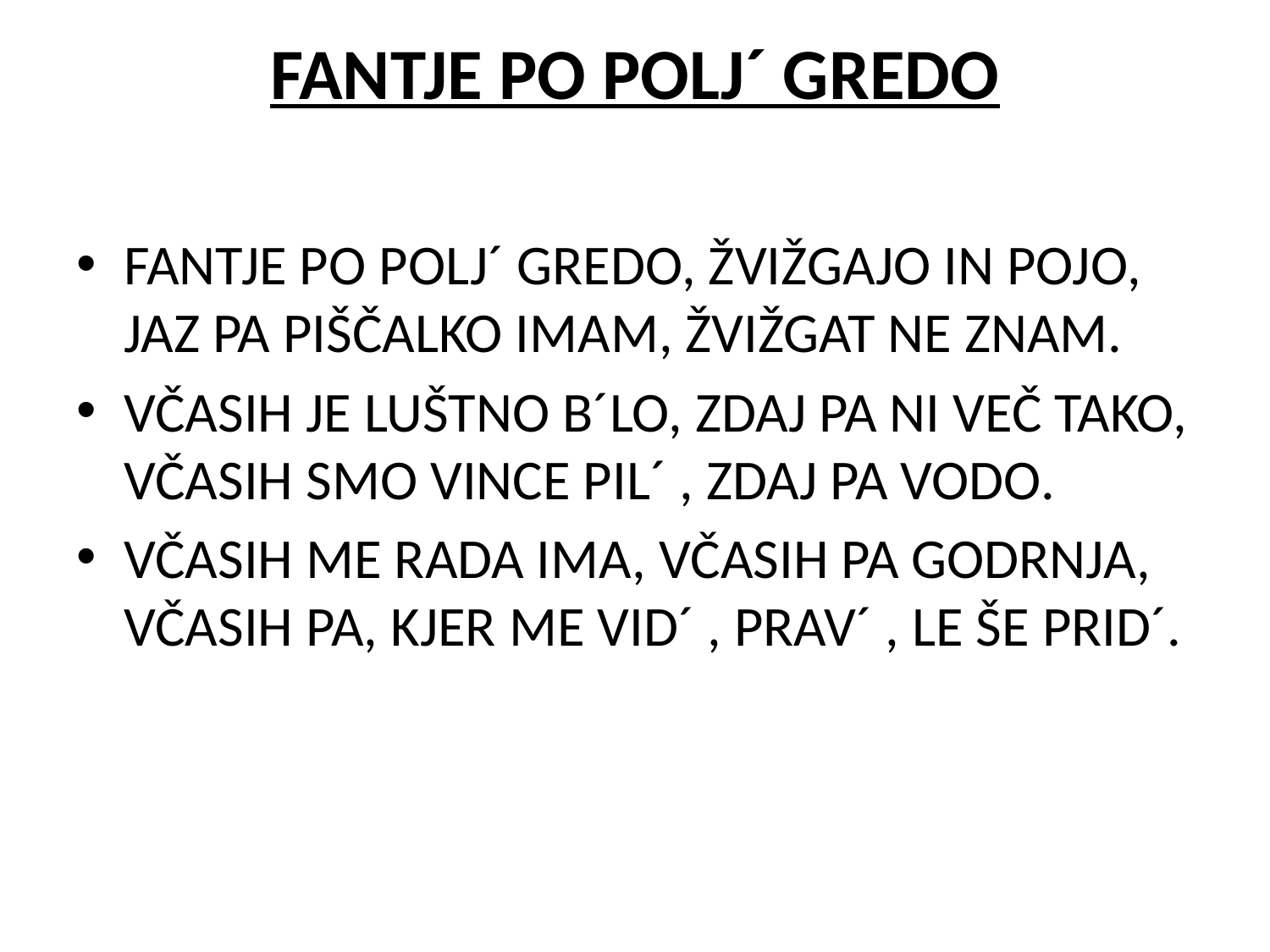

# FANTJE PO POLJ´ GREDO
FANTJE PO POLJ´ GREDO, ŽVIŽGAJO IN POJO, JAZ PA PIŠČALKO IMAM, ŽVIŽGAT NE ZNAM.
VČASIH JE LUŠTNO B´LO, ZDAJ PA NI VEČ TAKO, VČASIH SMO VINCE PIL´ , ZDAJ PA VODO.
VČASIH ME RADA IMA, VČASIH PA GODRNJA, VČASIH PA, KJER ME VID´ , PRAV´ , LE ŠE PRID´.